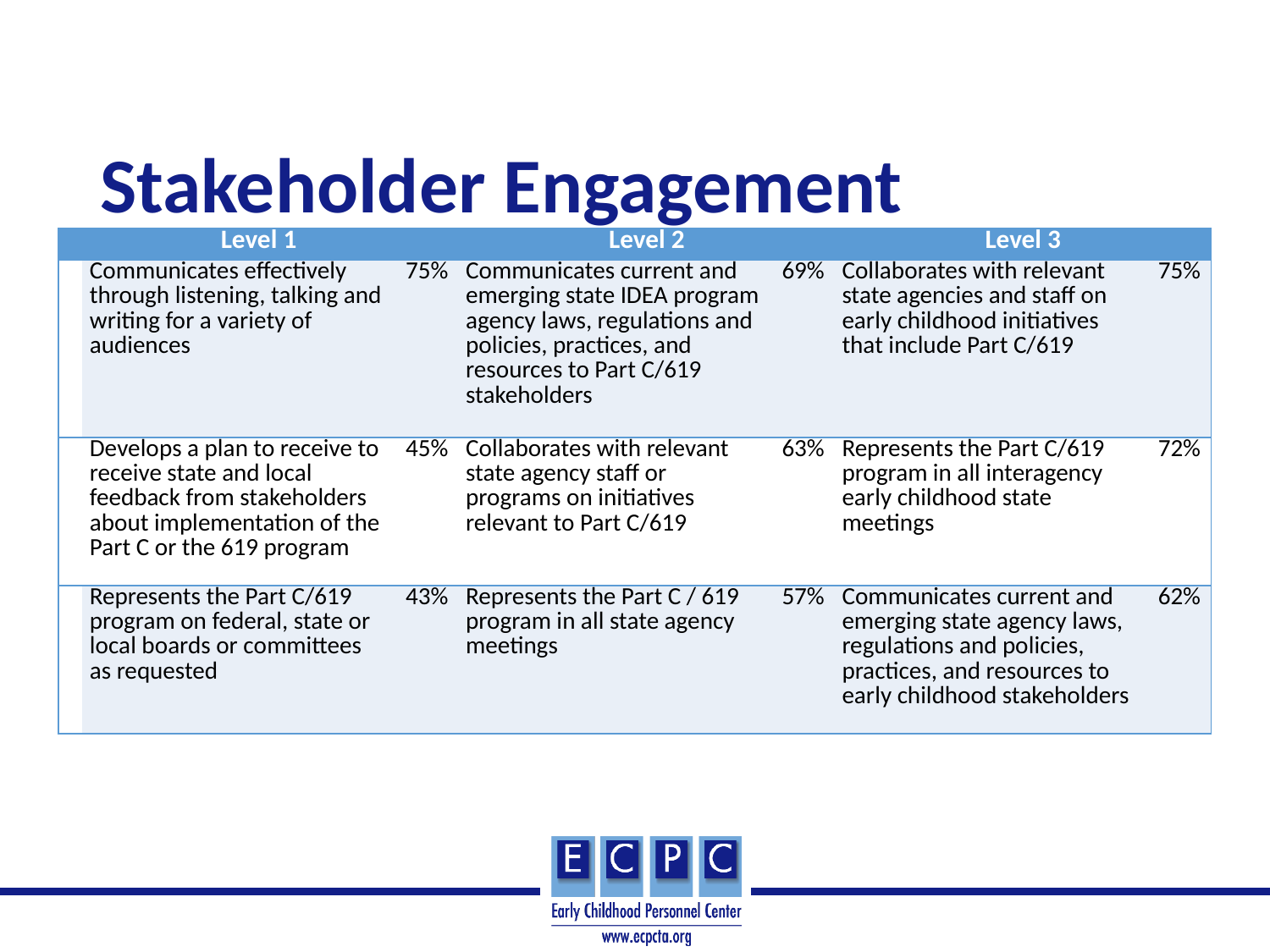

# Stakeholder Engagement
| Level 1 |  |  | Level 2 |  | Level 3 |  |
| --- | --- | --- | --- | --- | --- | --- |
|  | Communicates effectively through listening, talking and writing for a variety of audiences | 75% | Communicates current and emerging state IDEA program agency laws, regulations and policies, practices, and resources to Part C/619 stakeholders | 69% | Collaborates with relevant state agencies and staff on early childhood initiatives that include Part C/619 | 75% |
|  | Develops a plan to receive to receive state and local feedback from stakeholders about implementation of the Part C or the 619 program | 45% | Collaborates with relevant state agency staff or programs on initiatives relevant to Part C/619 | 63% | Represents the Part C/619 program in all interagency early childhood state meetings | 72% |
|  | Represents the Part C/619 program on federal, state or local boards or committees as requested | 43% | Represents the Part C / 619 program in all state agency meetings | 57% | Communicates current and emerging state agency laws, regulations and policies, practices, and resources to early childhood stakeholders | 62% |